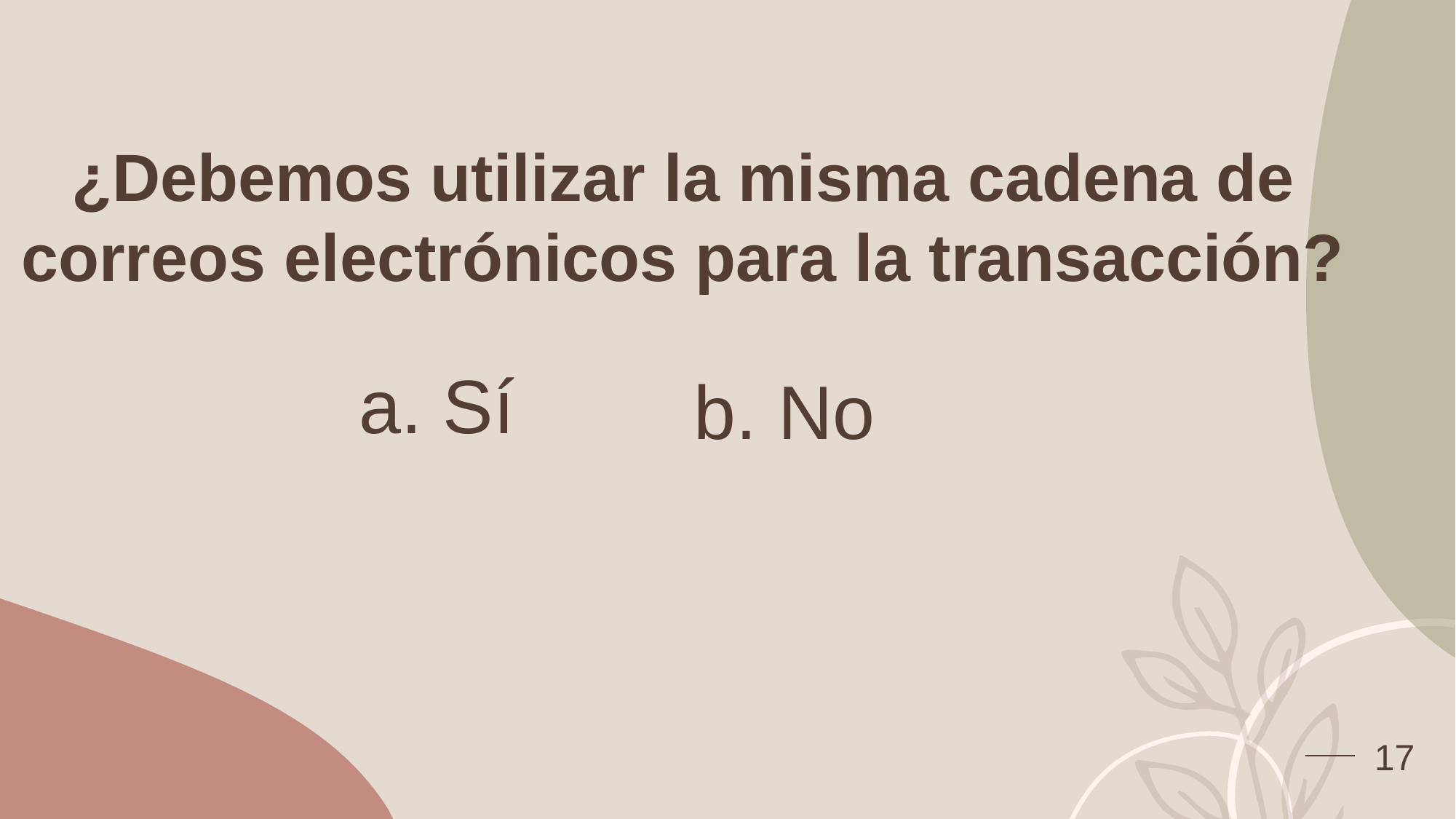

¿Debemos utilizar la misma cadena de correos electrónicos para la transacción?
a. Sí
b. No
17